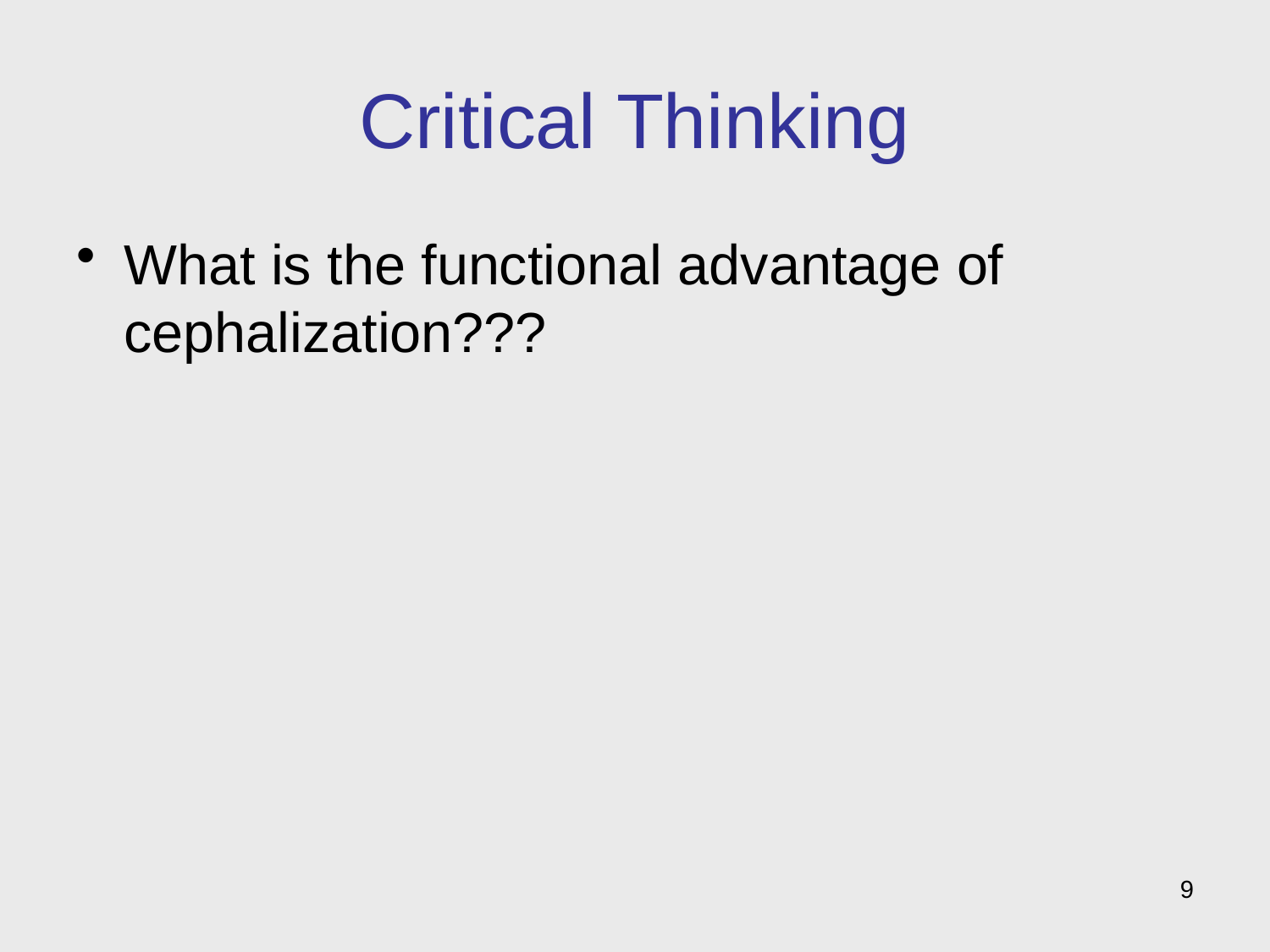

# Critical Thinking
What is the functional advantage of cephalization???

9